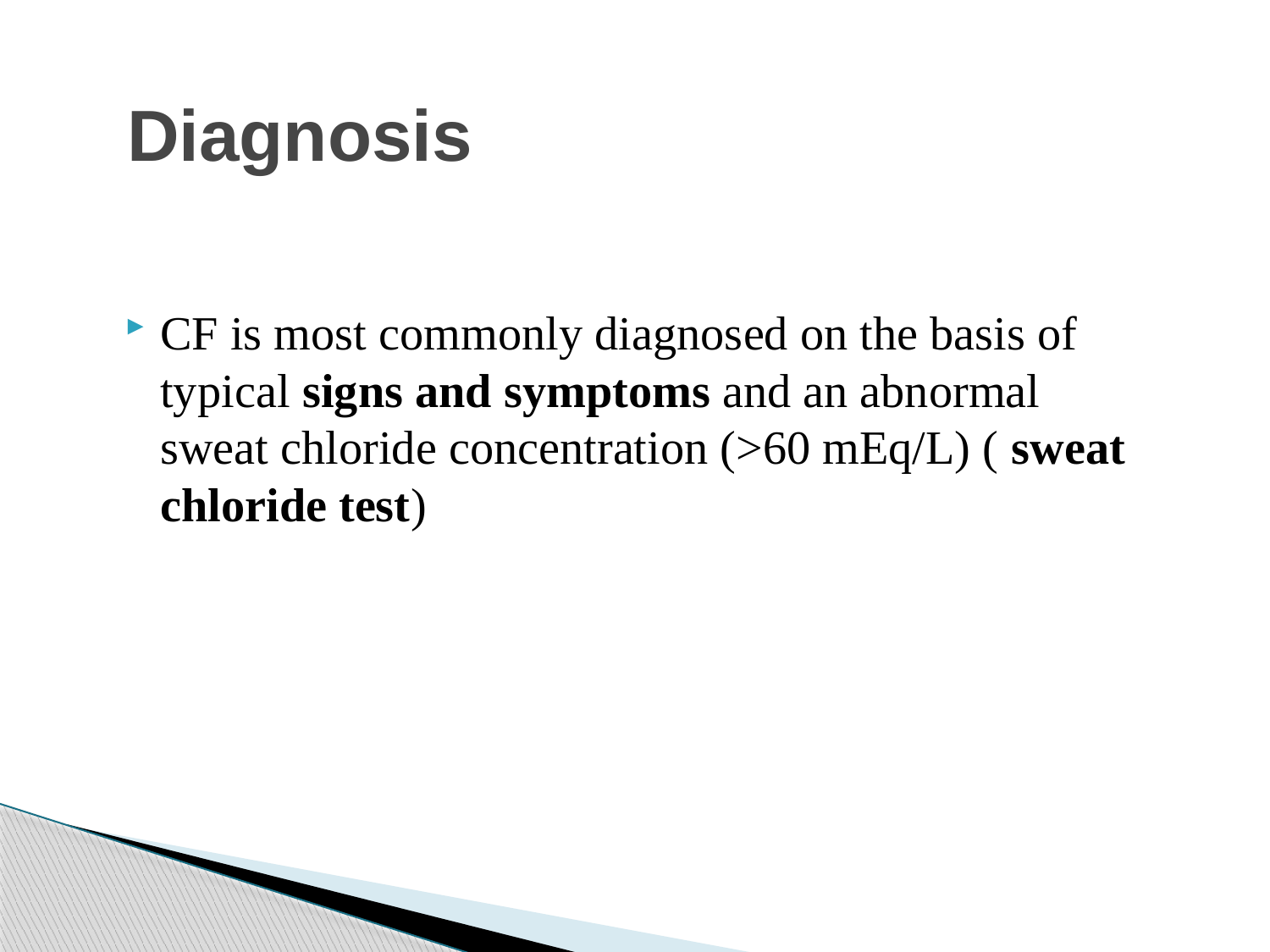

# Diagnosis
CF is most commonly diagnosed on the basis of typical signs and symptoms and an abnormal sweat chloride concentration (>60 mEq/L) ( sweat chloride test)